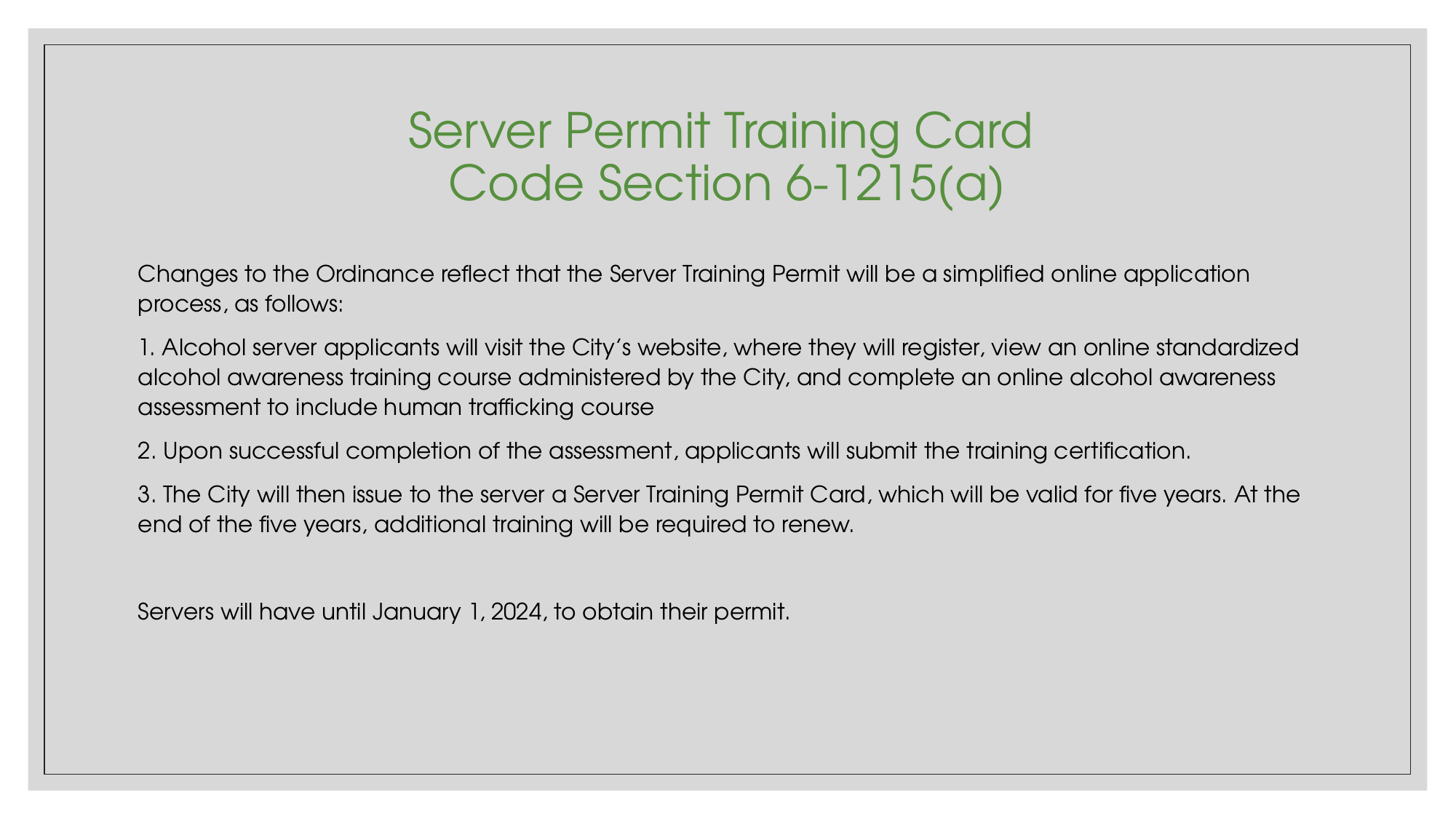

# Server Permit Training Card Code Section 6-1215(a)
Changes to the Ordinance reflect that the Server Training Permit will be a simplified online application process, as follows:
1. Alcohol server applicants will visit the City’s website, where they will register, view an online standardized alcohol awareness training course administered by the City, and complete an online alcohol awareness assessment to include human trafficking course
2. Upon successful completion of the assessment, applicants will submit the training certification.
3. The City will then issue to the server a Server Training Permit Card, which will be valid for five years. At the end of the five years, additional training will be required to renew.

Servers will have until January 1, 2024, to obtain their permit.